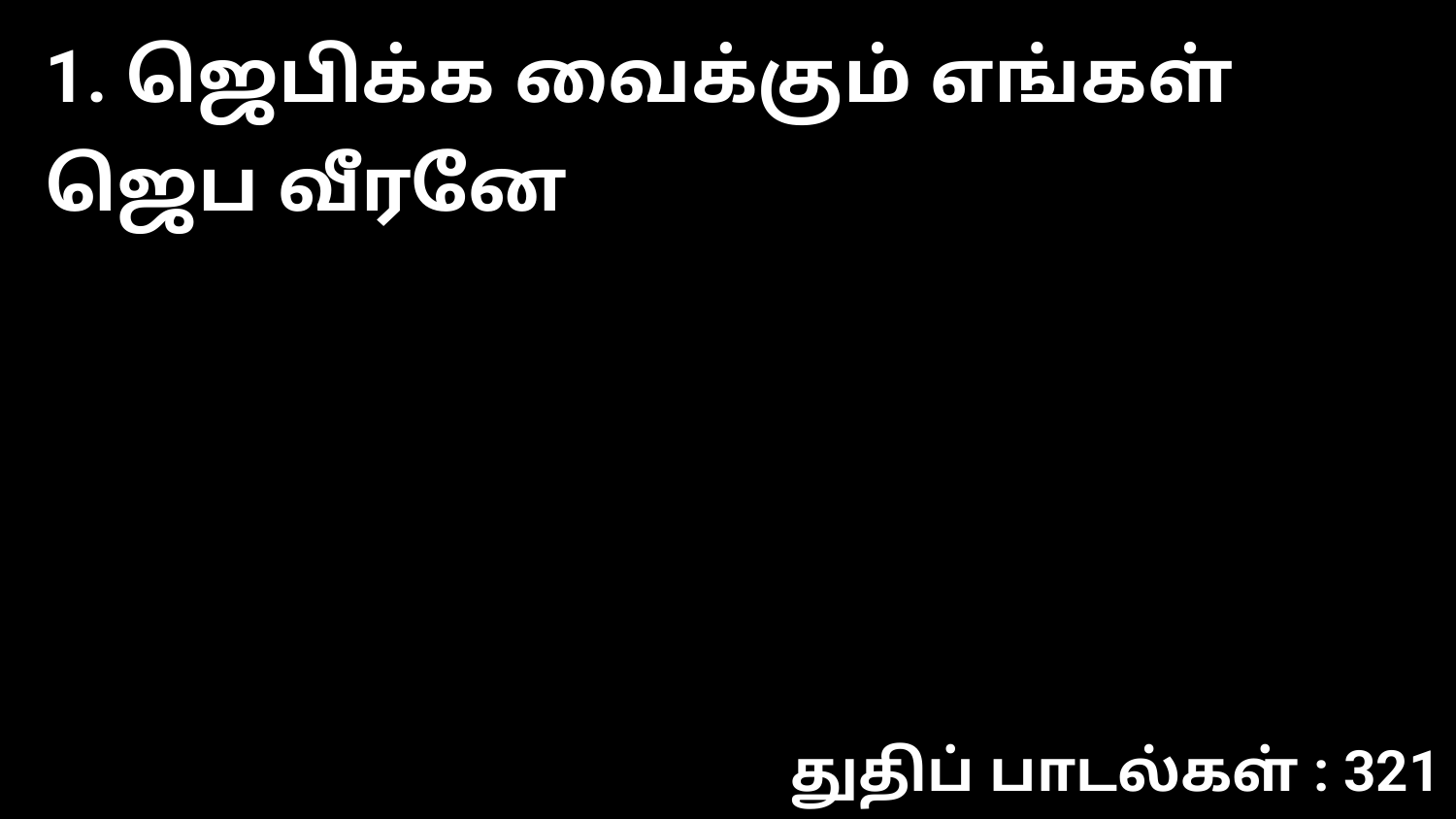

1. ஜெபிக்க வைக்கும் எங்கள் ஜெப வீரனே
துதிப் பாடல்கள் : 321